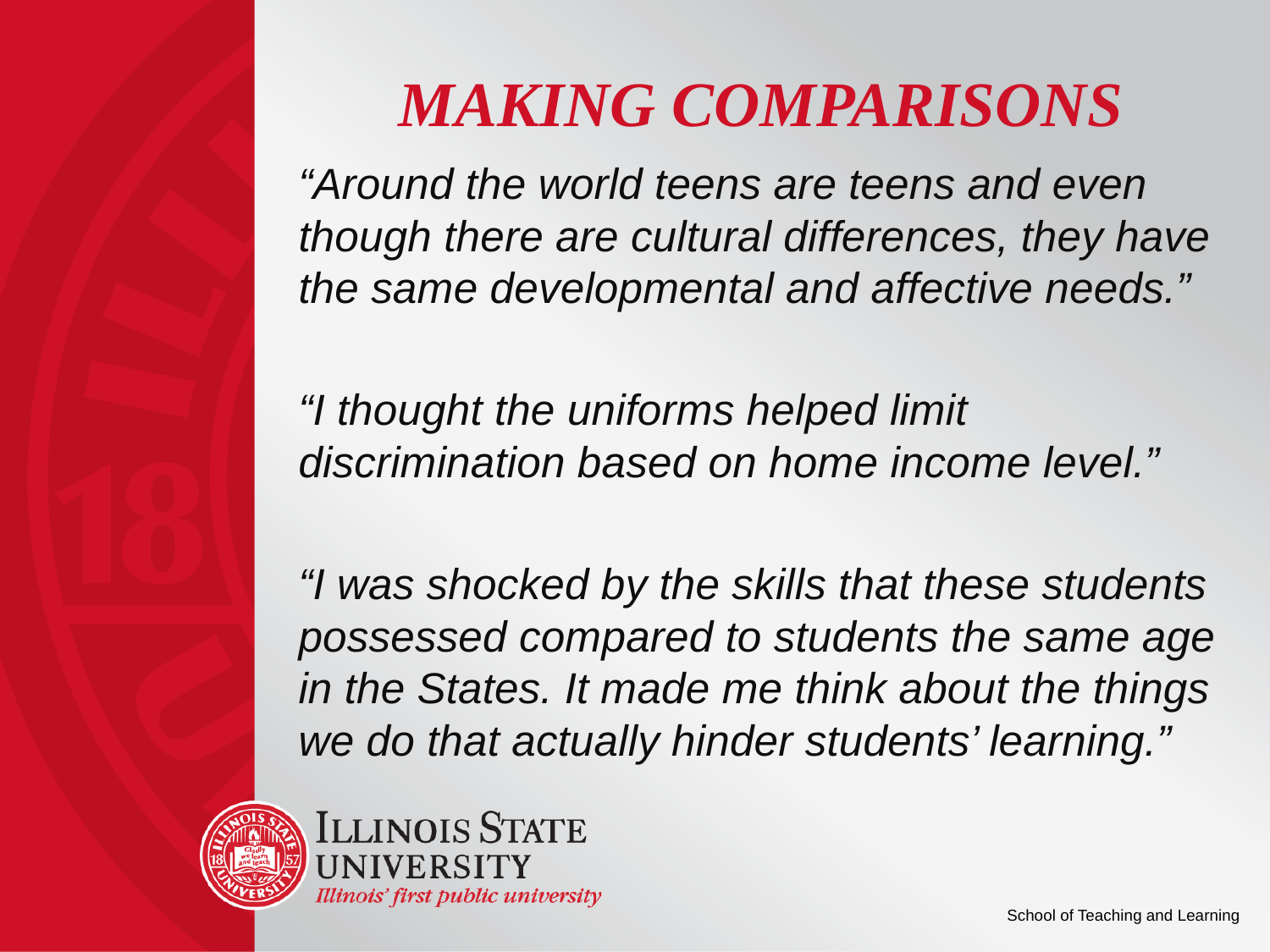

# Making Comparisons
“Around the world teens are teens and even though there are cultural differences, they have the same developmental and affective needs.”

“I thought the uniforms helped limit discrimination based on home income level.”

“I was shocked by the skills that these students possessed compared to students the same age in the States. It made me think about the things we do that actually hinder students’ learning.”